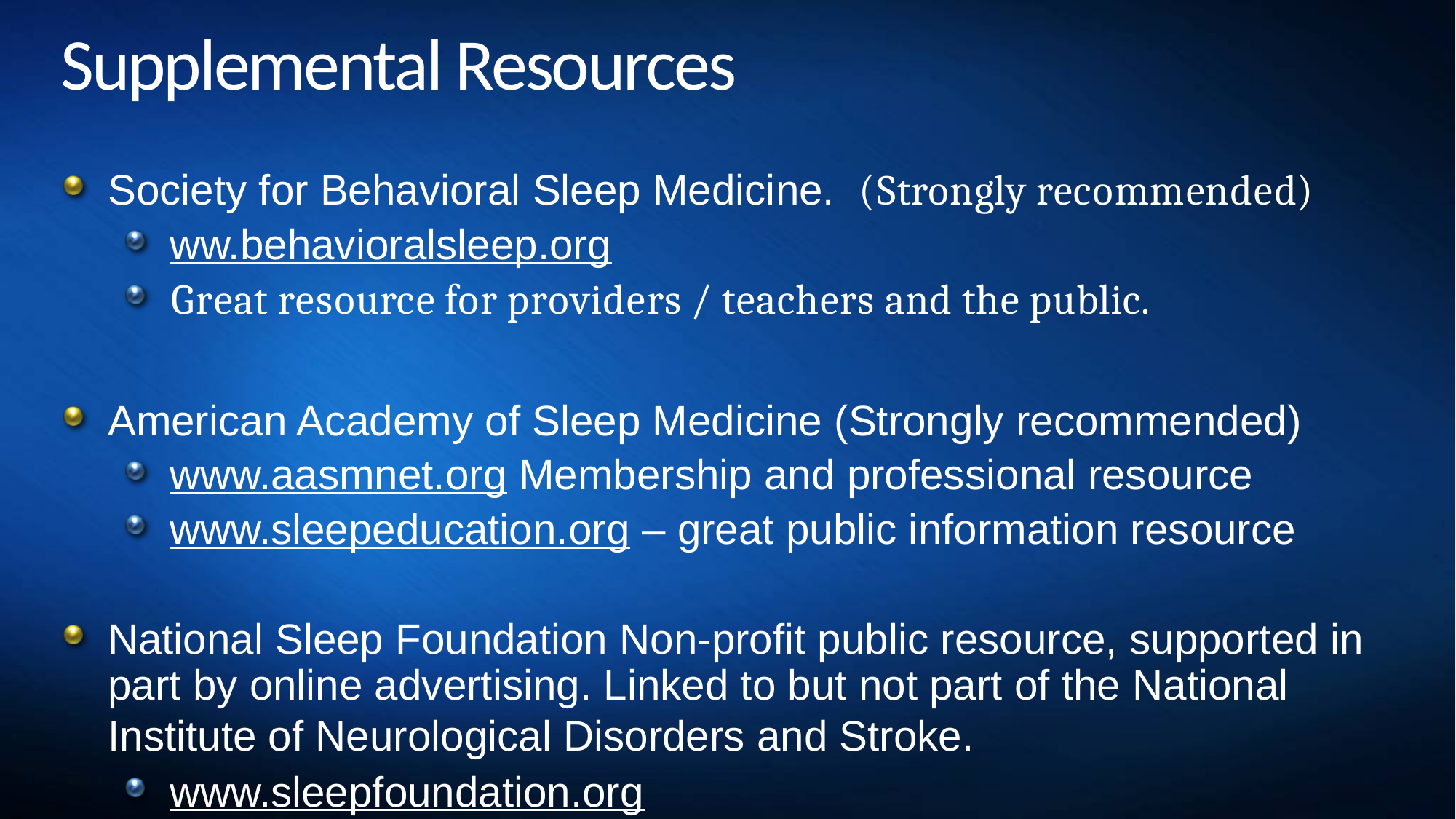

# Supplemental Resources
Society for Behavioral Sleep Medicine.  (Strongly recommended)
ww.behavioralsleep.org
Great resource for providers / teachers and the public.

American Academy of Sleep Medicine (Strongly recommended)
www.aasmnet.org Membership and professional resource
www.sleepeducation.org – great public information resource

National Sleep Foundation Non-profit public resource, supported in part by online advertising. Linked to but not part of the National Institute of Neurological Disorders and Stroke.
www.sleepfoundation.org

adsf